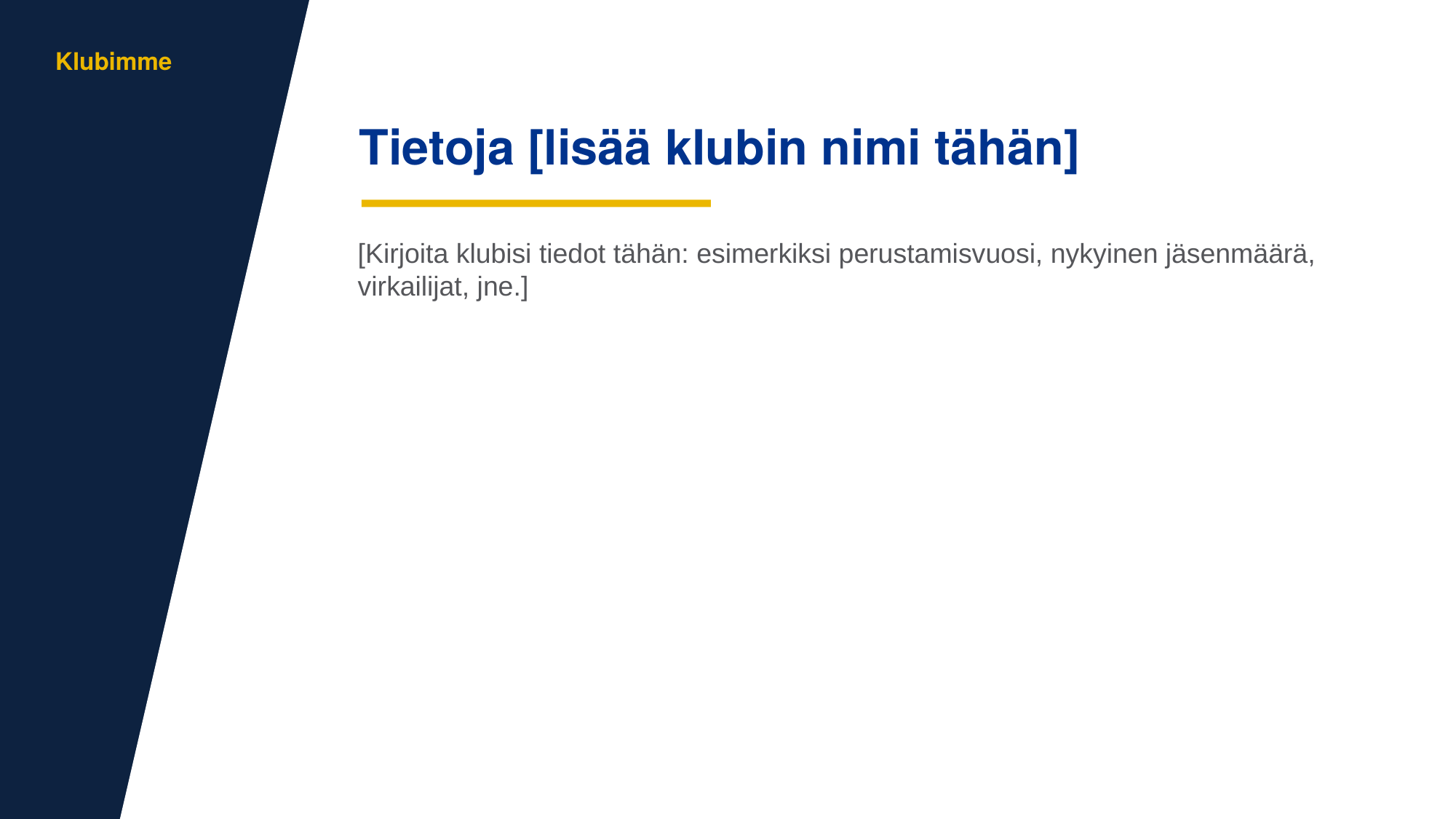

aa

Klubimme
Tietoja [lisää klubin nimi tähän]

[Kirjoita klubisi tiedot tähän: esimerkiksi perustamisvuosi, nykyinen jäsenmäärä, virkailijat, jne.]
12